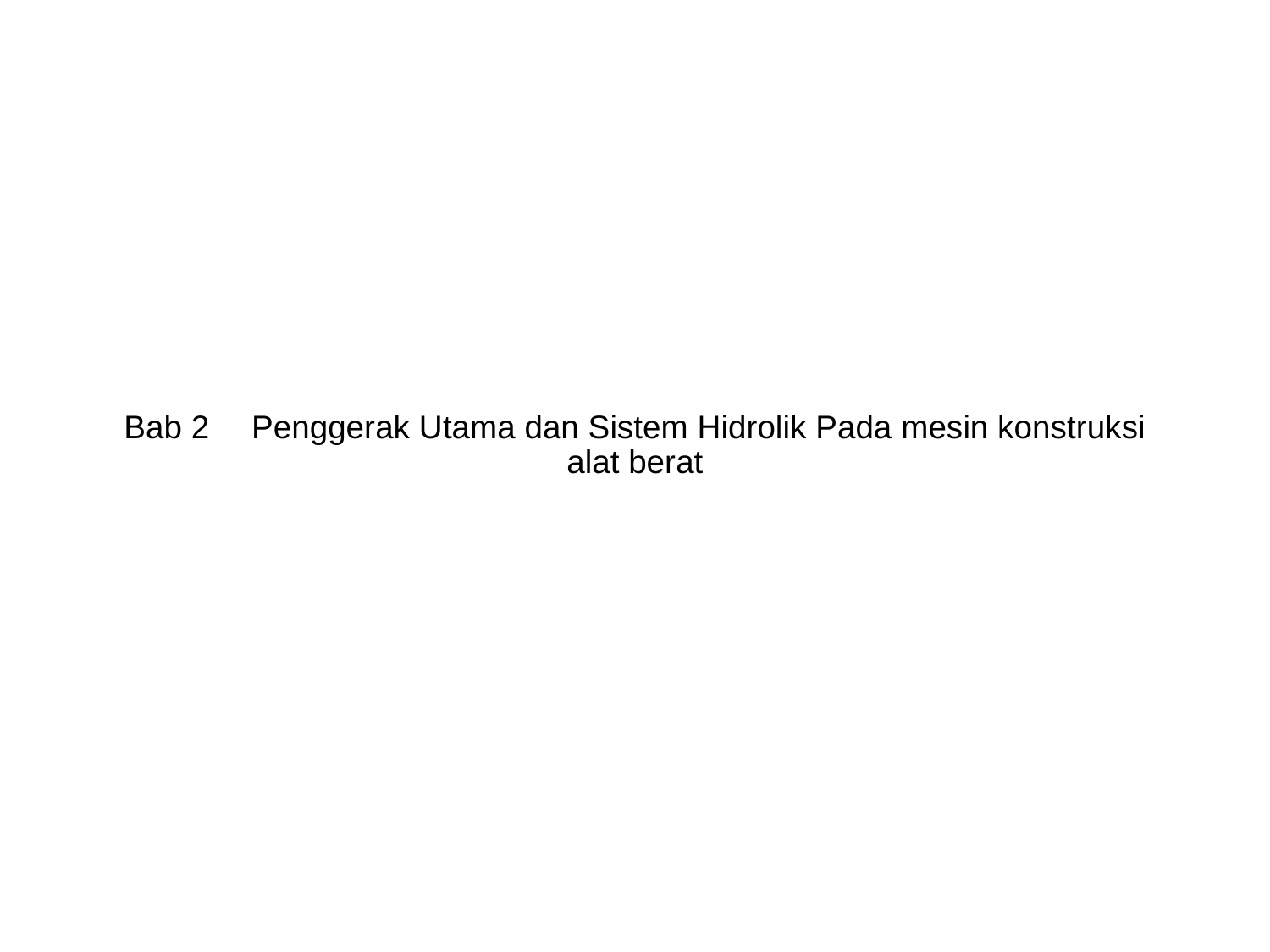

# Bab 2　Penggerak Utama dan Sistem Hidrolik Pada mesin konstruksi alat berat